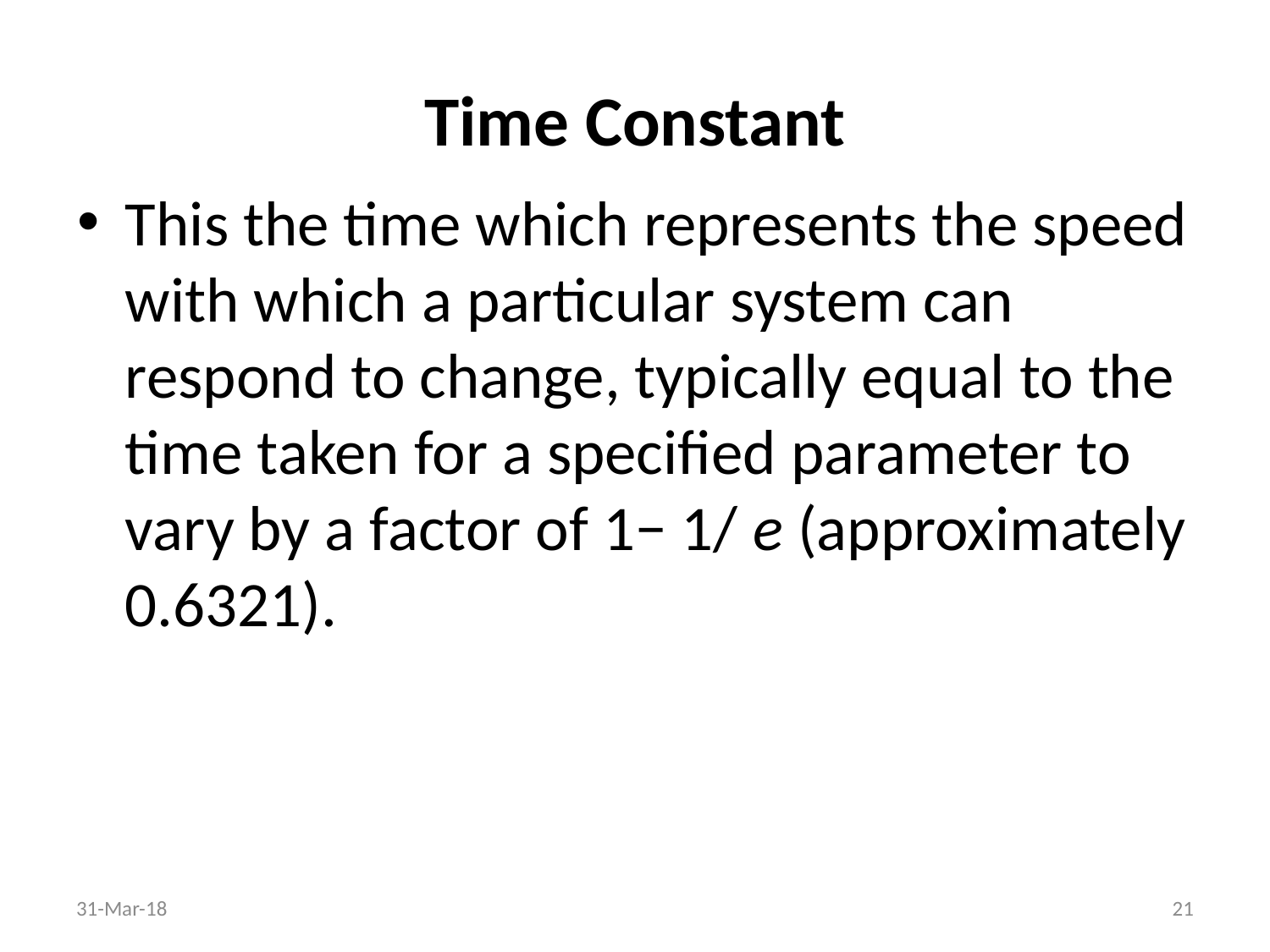

# Time Constant
This the time which represents the speed with which a particular system can respond to change, typically equal to the time taken for a specified parameter to vary by a factor of 1− 1/ e (approximately 0.6321).
31-Mar-18
21